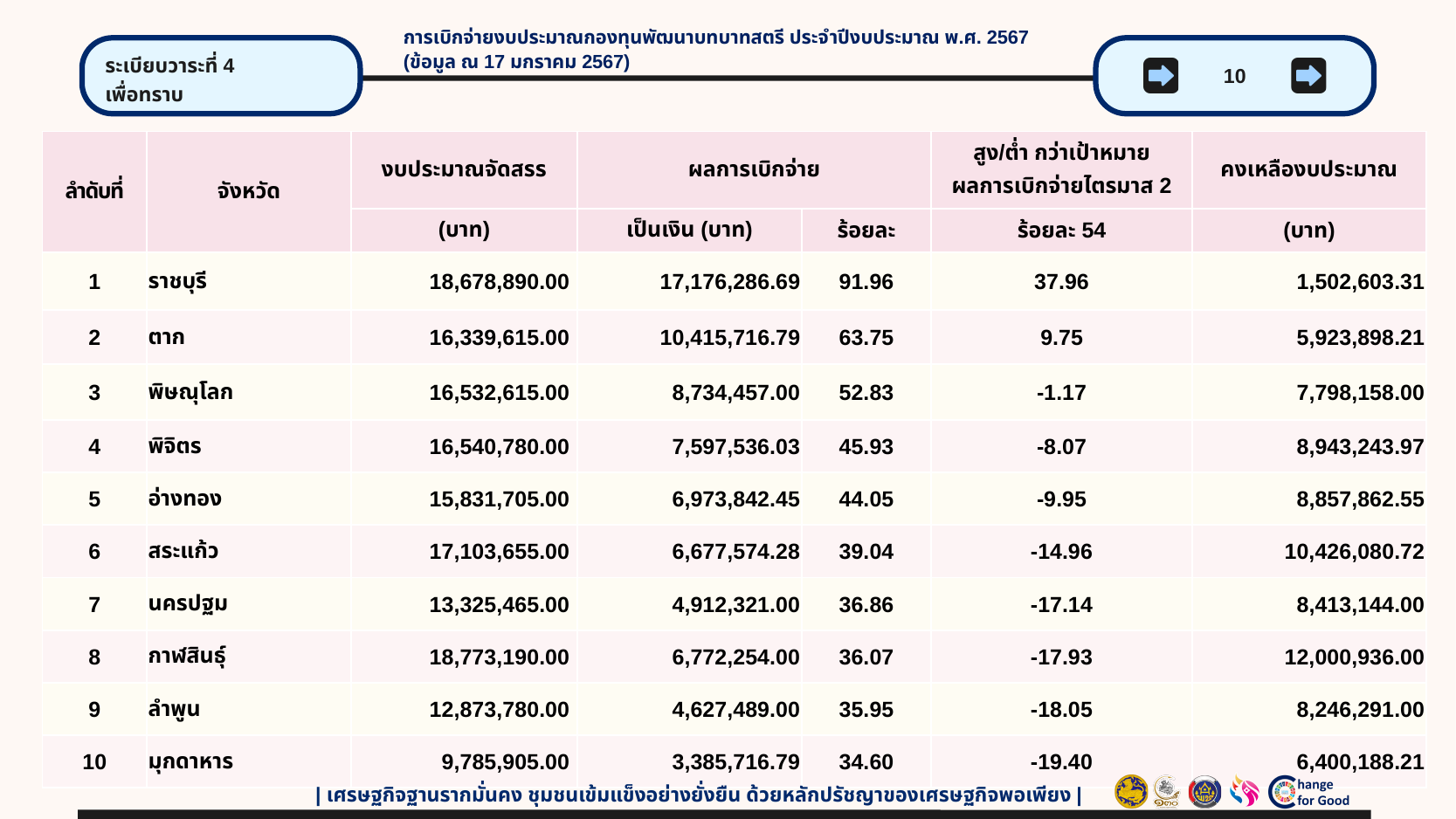

การเบิกจ่ายงบประมาณกองทุนพัฒนาบทบาทสตรี ประจำปีงบประมาณ พ.ศ. 2567
(ข้อมูล ณ 17 มกราคม 2567)

ระเบียบวาระที่ 4
เพื่อทราบ

10

| ลำดับที่ | จังหวัด | งบประมาณจัดสรร | ผลการเบิกจ่าย |  | สูง/ต่ำ กว่าเป้าหมาย ผลการเบิกจ่ายไตรมาส 2 | คงเหลืองบประมาณ |
| --- | --- | --- | --- | --- | --- | --- |
|  |  | (บาท) | เป็นเงิน (บาท) | ร้อยละ | ร้อยละ 54 | (บาท) |
| 1 | ราชบุรี | 18,678,890.00 | 17,176,286.69 | 91.96 | 37.96 | 1,502,603.31 |
| 2 | ตาก | 16,339,615.00 | 10,415,716.79 | 63.75 | 9.75 | 5,923,898.21 |
| 3 | พิษณุโลก | 16,532,615.00 | 8,734,457.00 | 52.83 | -1.17 | 7,798,158.00 |
| 4 | พิจิตร | 16,540,780.00 | 7,597,536.03 | 45.93 | -8.07 | 8,943,243.97 |
| 5 | อ่างทอง | 15,831,705.00 | 6,973,842.45 | 44.05 | -9.95 | 8,857,862.55 |
| 6 | สระแก้ว | 17,103,655.00 | 6,677,574.28 | 39.04 | -14.96 | 10,426,080.72 |
| 7 | นครปฐม | 13,325,465.00 | 4,912,321.00 | 36.86 | -17.14 | 8,413,144.00 |
| 8 | กาฬสินธุ์ | 18,773,190.00 | 6,772,254.00 | 36.07 | -17.93 | 12,000,936.00 |
| 9 | ลำพูน | 12,873,780.00 | 4,627,489.00 | 35.95 | -18.05 | 8,246,291.00 |
| 10 | มุกดาหาร | 9,785,905.00 | 3,385,716.79 | 34.60 | -19.40 | 6,400,188.21 |

| เศรษฐกิจฐานรากมั่นคง ชุมชนเข้มแข็งอย่างยั่งยืน ด้วยหลักปรัชญาของเศรษฐกิจพอเพียง |